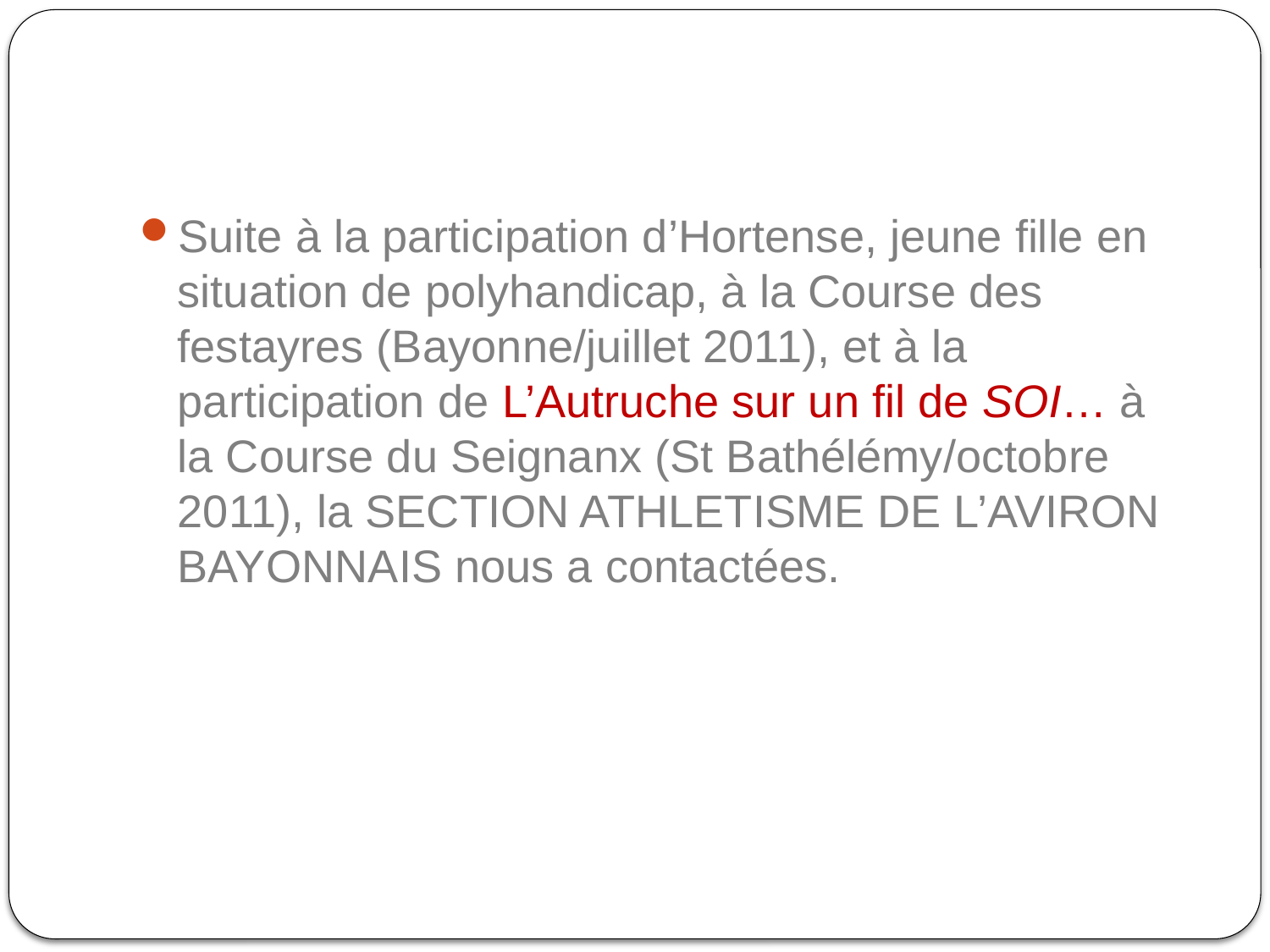

#
Suite à la participation d’Hortense, jeune fille en situation de polyhandicap, à la Course des festayres (Bayonne/juillet 2011), et à la participation de L’Autruche sur un fil de SOI… à la Course du Seignanx (St Bathélémy/octobre 2011), la SECTION ATHLETISME DE L’AVIRON BAYONNAIS nous a contactées.